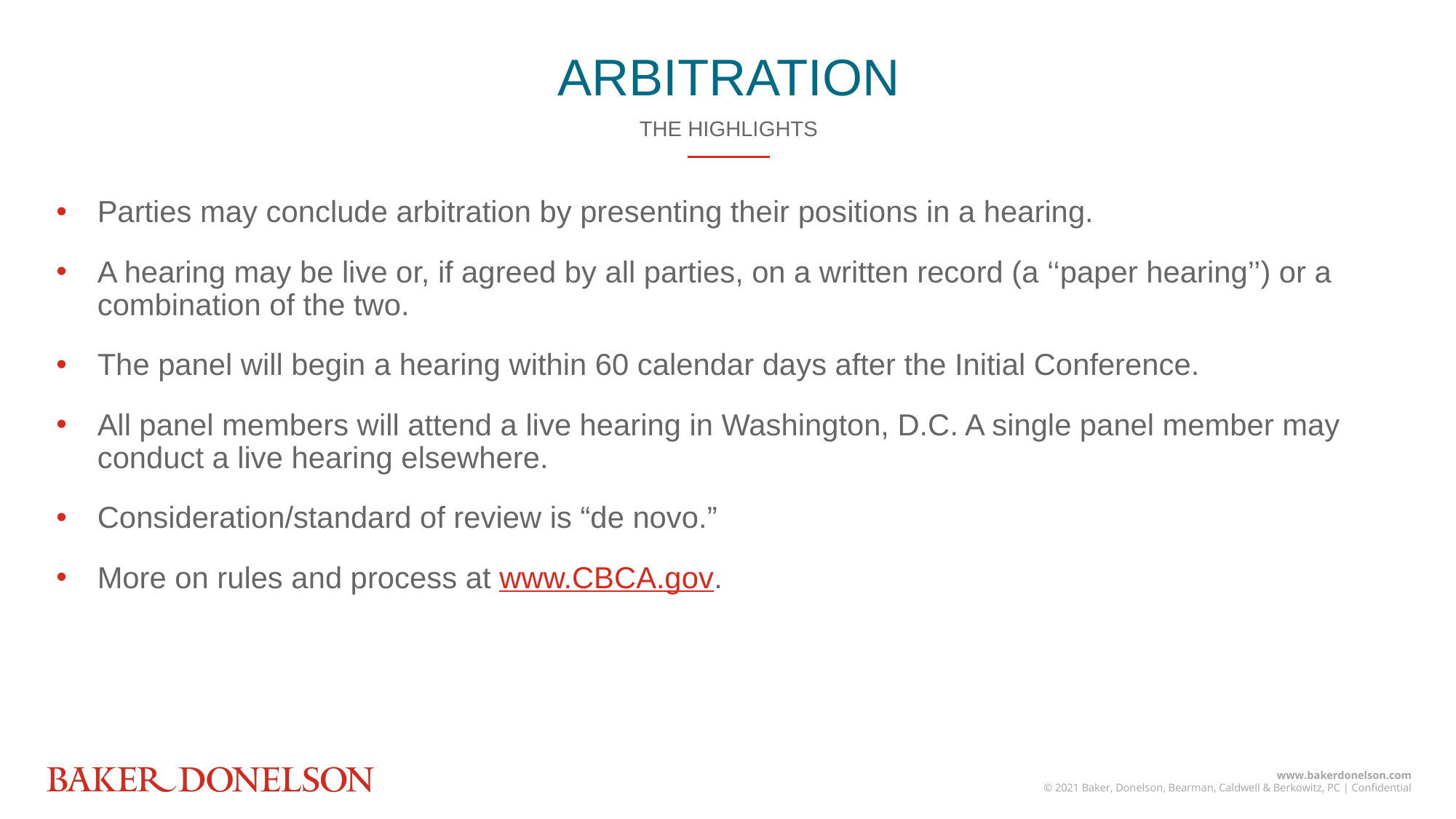

ARBITRATION
THE HIGHLIGHTS
Parties may conclude arbitration by presenting their positions in a hearing.
A hearing may be live or, if agreed by all parties, on a written record (a ‘‘paper hearing’’) or a combination of the two.
The panel will begin a hearing within 60 calendar days after the Initial Conference.
All panel members will attend a live hearing in Washington, D.C. A single panel member may conduct a live hearing elsewhere.
Consideration/standard of review is “de novo.”
More on rules and process at www.CBCA.gov.